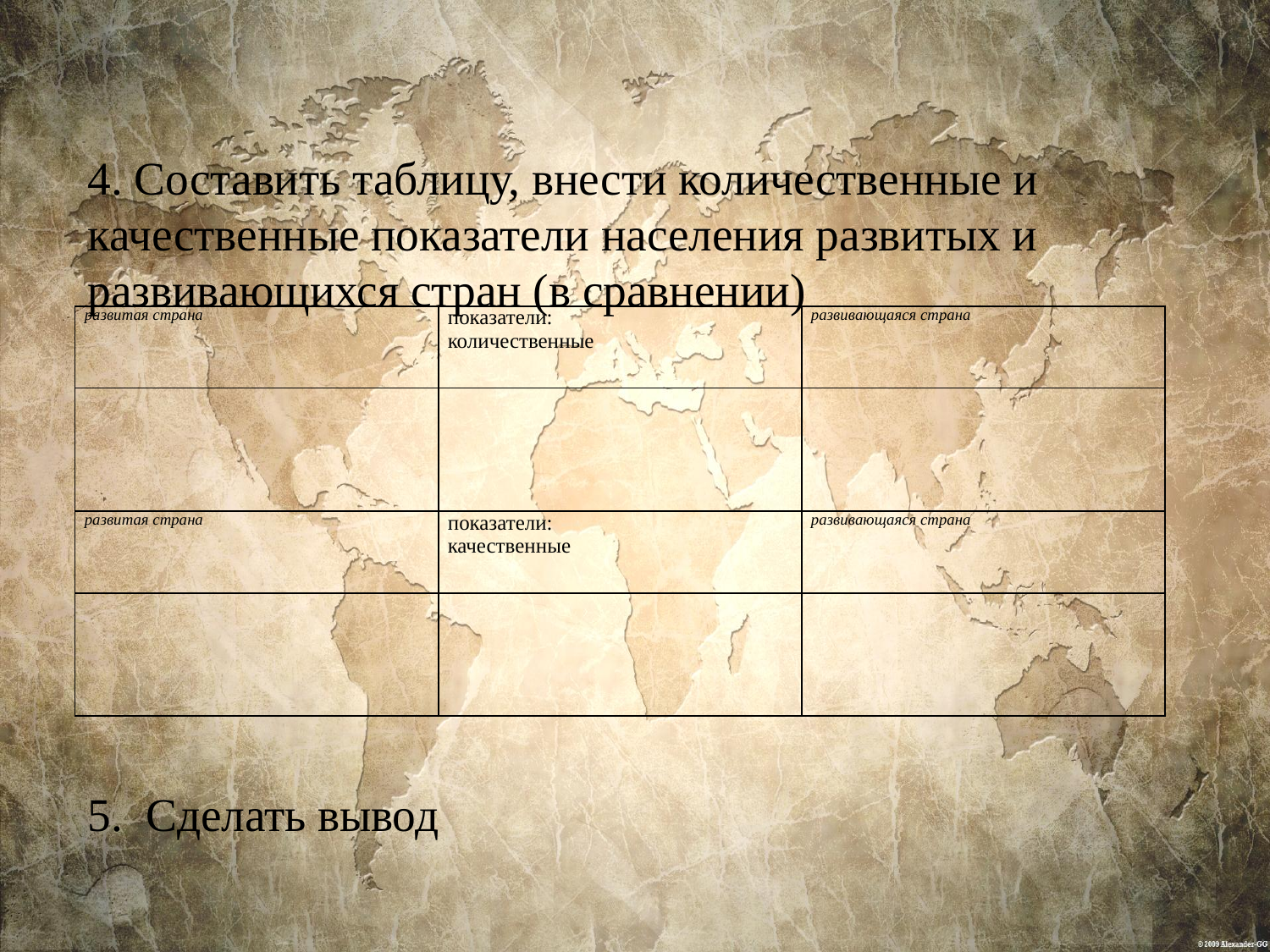

4. Составить таблицу, внести количественные и качественные показатели населения развитых и развивающихся стран (в сравнении)

5.  Сделать вывод

| развитая страна | показатели: количественные | развивающаяся страна |
| --- | --- | --- |
|  |  |  |
| развитая страна | показатели: качественные | развивающаяся страна |
|  |  |  |